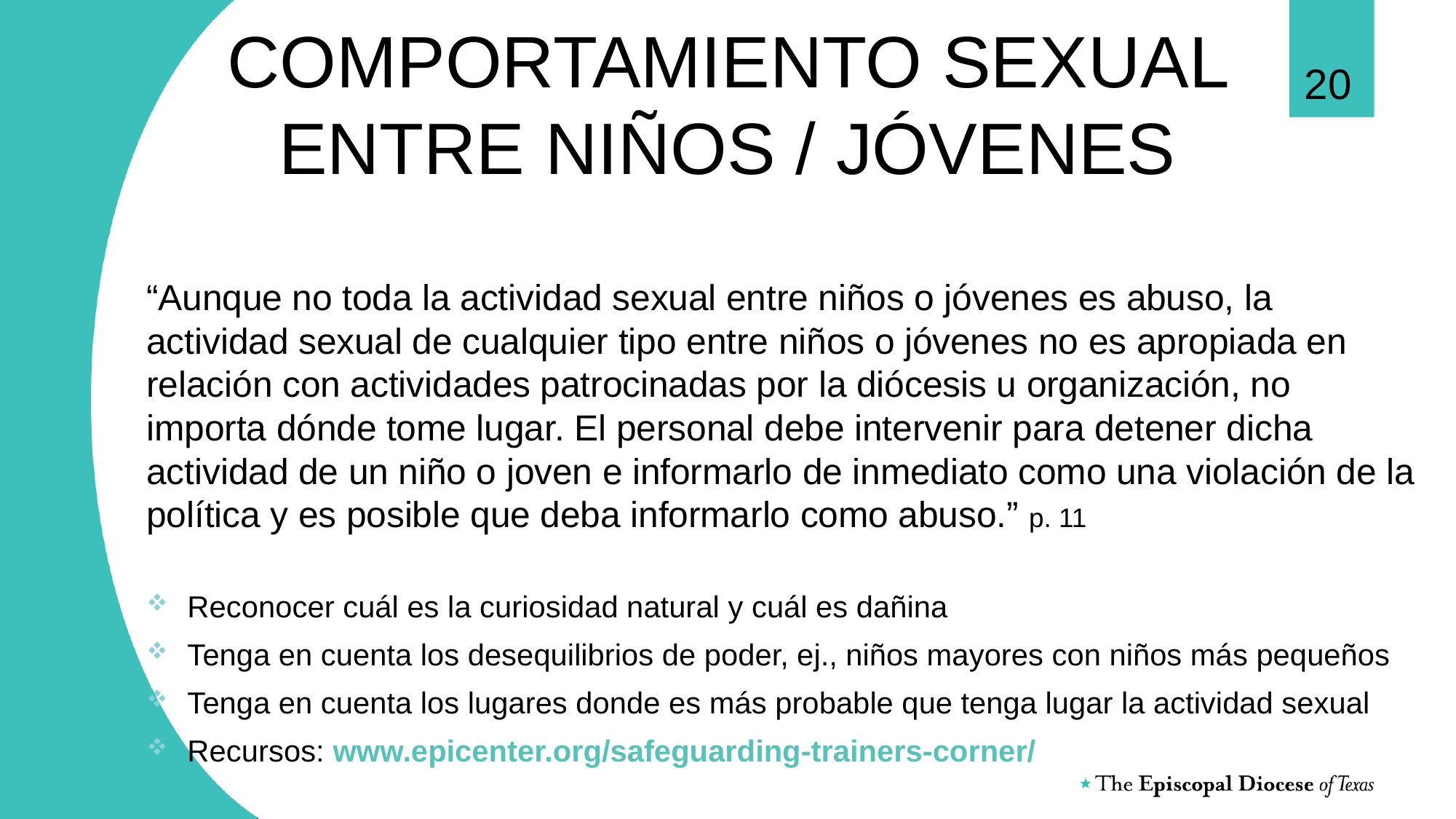

# COMPORTAMIENTO SEXUAL ENTRE NIÑOS / JÓVENES
20

“Aunque no toda la actividad sexual entre niños o jóvenes es abuso, la actividad sexual de cualquier tipo entre niños o jóvenes no es apropiada en relación con actividades patrocinadas por la diócesis u organización, no importa dónde tome lugar. El personal debe intervenir para detener dicha actividad de un niño o joven e informarlo de inmediato como una violación de la política y es posible que deba informarlo como abuso.” p. 11

Reconocer cuál es la curiosidad natural y cuál es dañina
Tenga en cuenta los desequilibrios de poder, ej., niños mayores con niños más pequeños
Tenga en cuenta los lugares donde es más probable que tenga lugar la actividad sexual
Recursos: www.epicenter.org/safeguarding-trainers-corner/